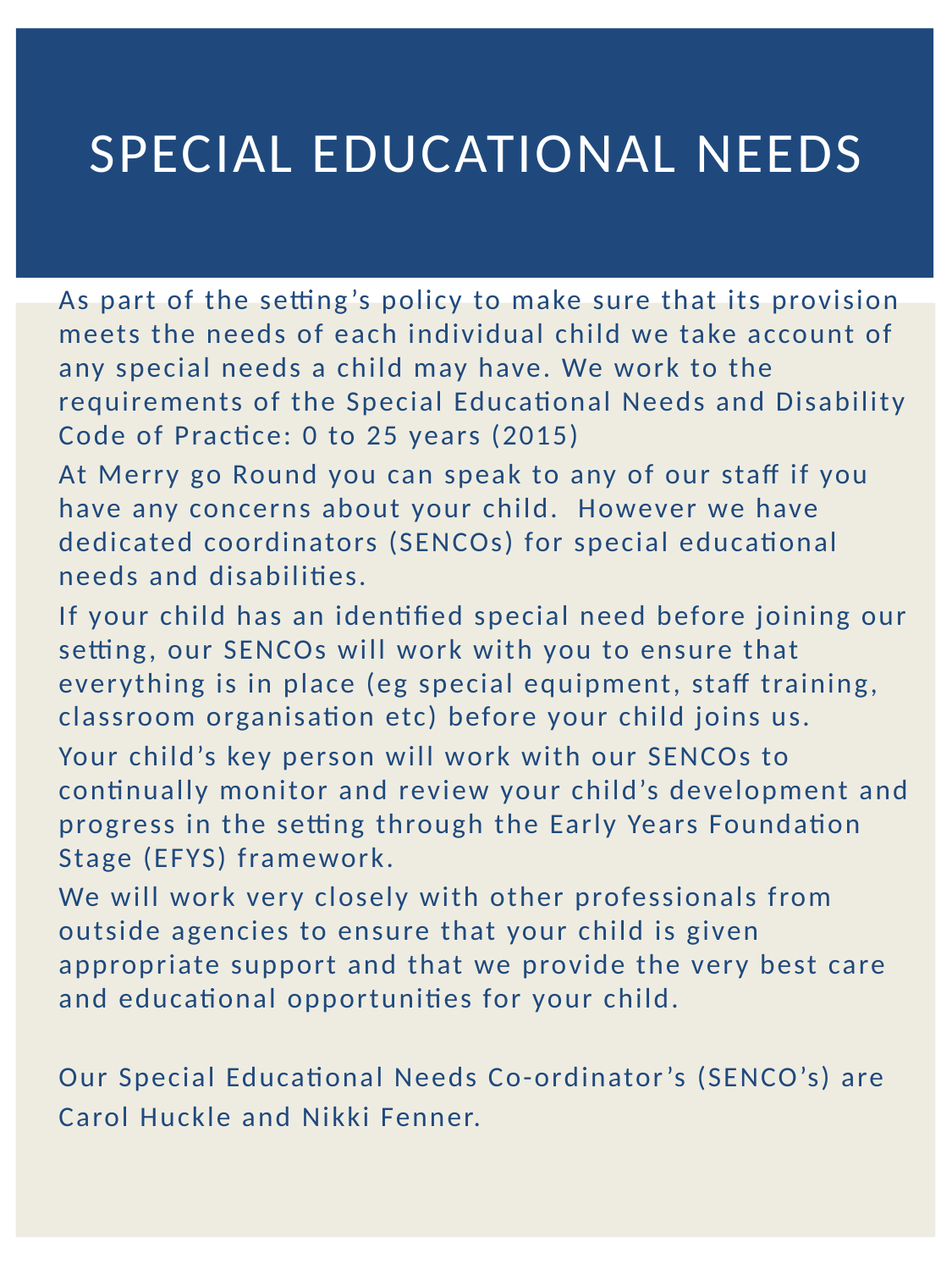

# Special educational needs
As part of the setting’s policy to make sure that its provision meets the needs of each individual child we take account of any special needs a child may have. We work to the requirements of the Special Educational Needs and Disability Code of Practice: 0 to 25 years (2015)
At Merry go Round you can speak to any of our staff if you have any concerns about your child.  However we have dedicated coordinators (SENCOs) for special educational needs and disabilities.
If your child has an identified special need before joining our setting, our SENCOs will work with you to ensure that everything is in place (eg special equipment, staff training, classroom organisation etc) before your child joins us.
Your child’s key person will work with our SENCOs to continually monitor and review your child’s development and progress in the setting through the Early Years Foundation Stage (EFYS) framework.
We will work very closely with other professionals from outside agencies to ensure that your child is given appropriate support and that we provide the very best care and educational opportunities for your child.

Our Special Educational Needs Co-ordinator’s (SENCO’s) are
Carol Huckle and Nikki Fenner.